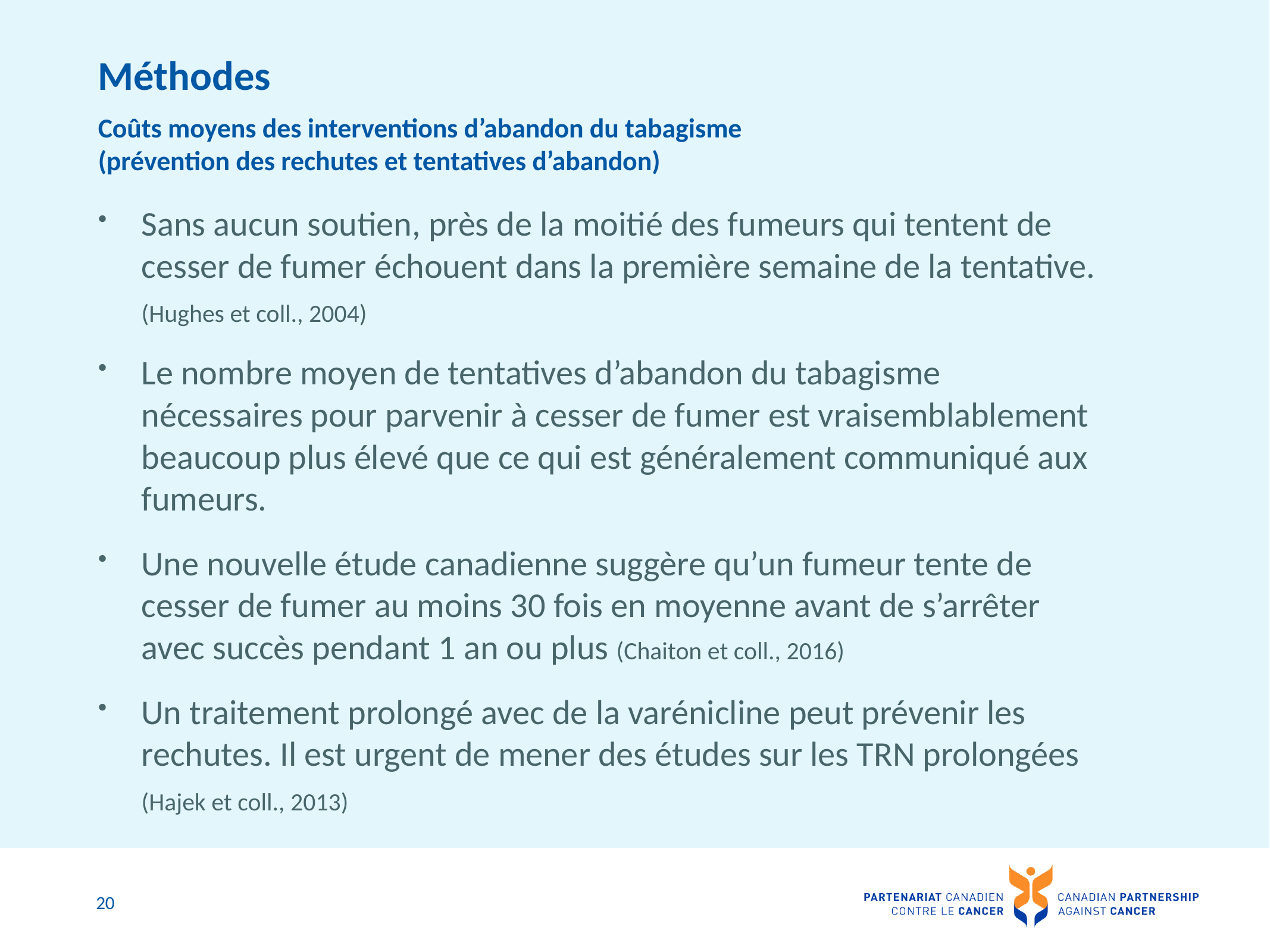

# Méthodes
Coûts moyens des interventions d’abandon du tabagisme
(prévention des rechutes et tentatives d’abandon)
Sans aucun soutien, près de la moitié des fumeurs qui tentent de cesser de fumer échouent dans la première semaine de la tentative. (Hughes et coll., 2004)
Le nombre moyen de tentatives d’abandon du tabagisme nécessaires pour parvenir à cesser de fumer est vraisemblablement beaucoup plus élevé que ce qui est généralement communiqué aux fumeurs.
Une nouvelle étude canadienne suggère qu’un fumeur tente de cesser de fumer au moins 30 fois en moyenne avant de s’arrêter avec succès pendant 1 an ou plus (Chaiton et coll., 2016)
Un traitement prolongé avec de la varénicline peut prévenir les rechutes. Il est urgent de mener des études sur les TRN prolongées (Hajek et coll., 2013)
20